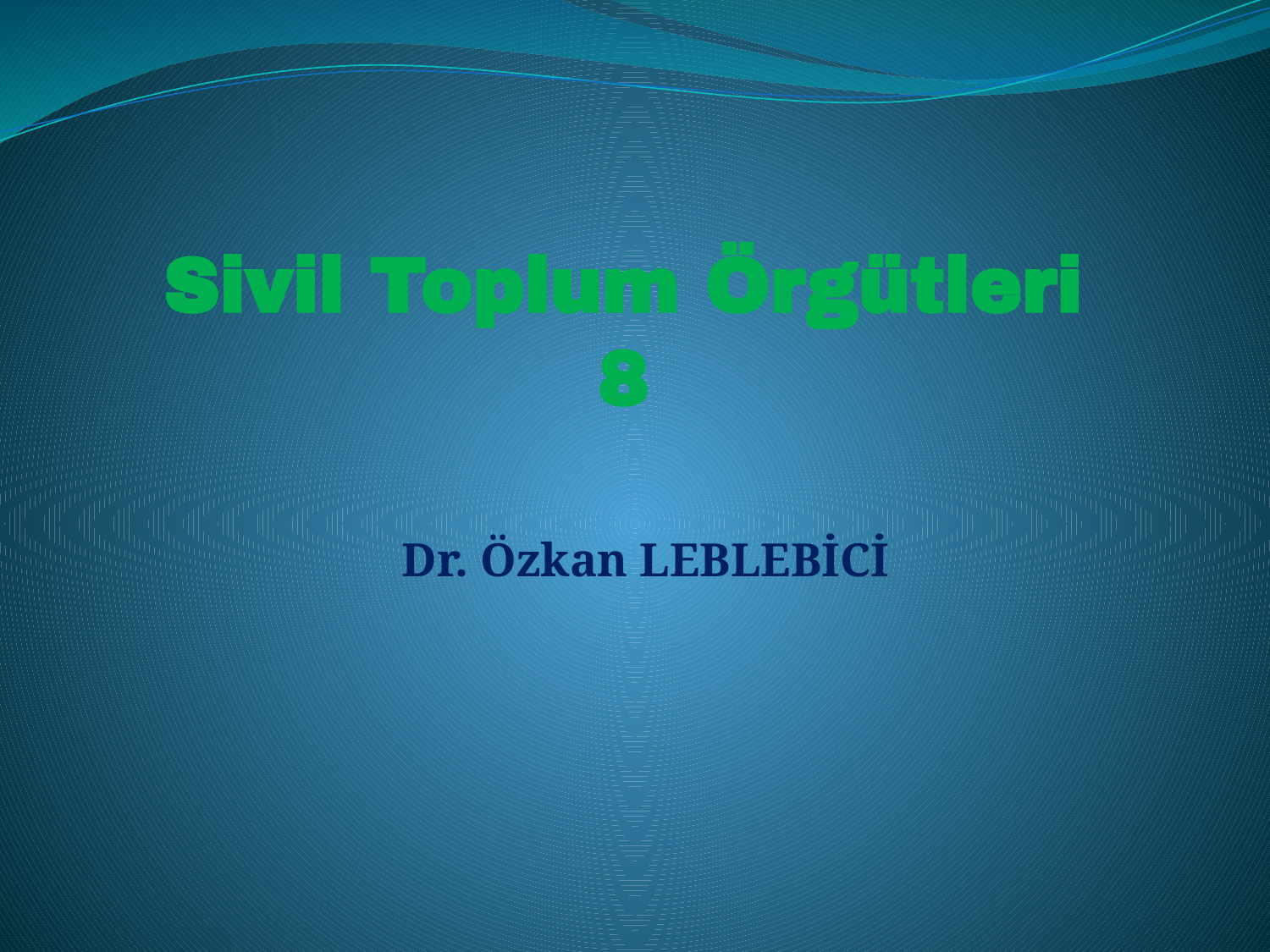

# Sivil Toplum Örgütleri 8

Dr. Özkan LEBLEBİCİ